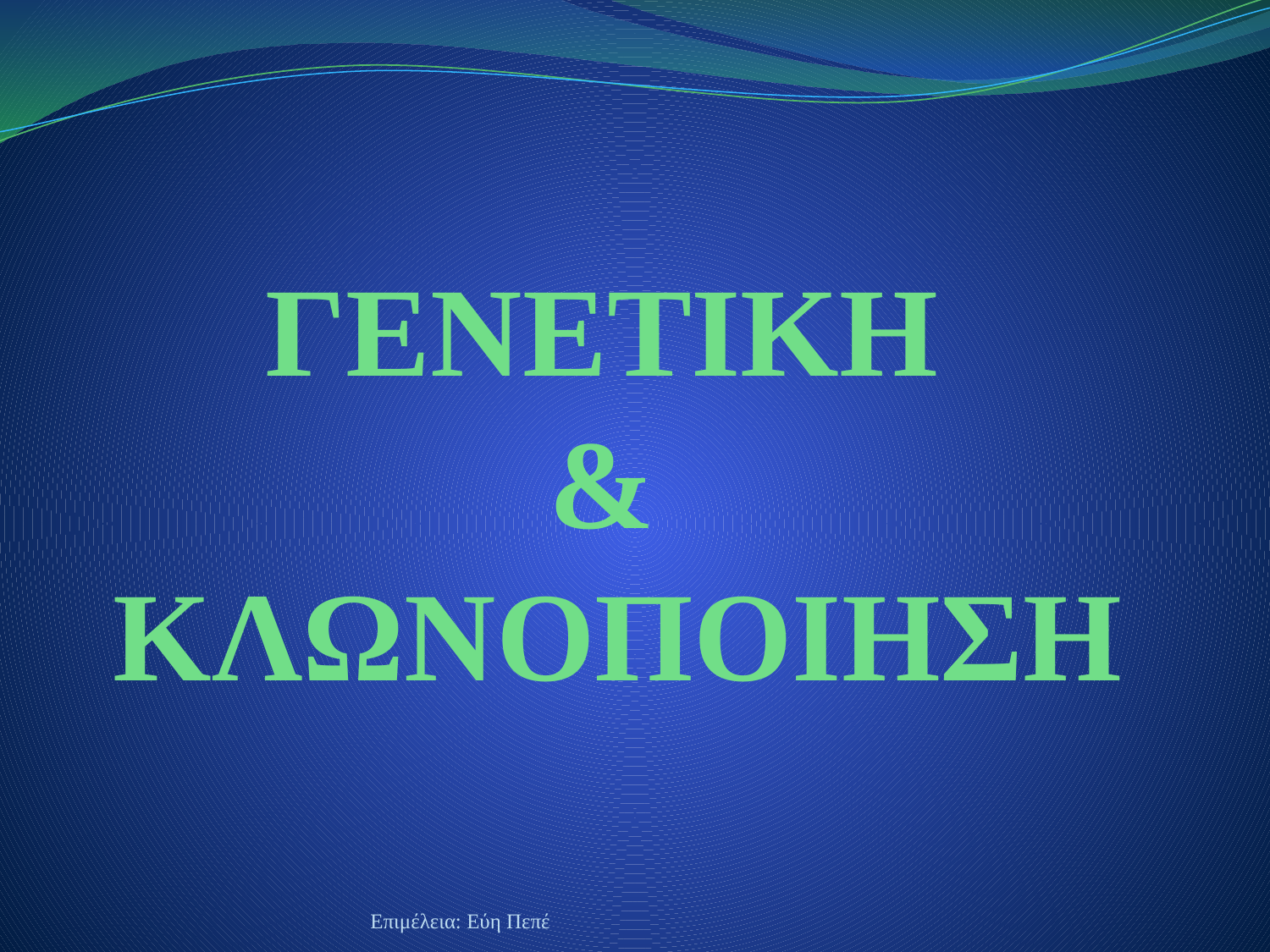

# ΓΕΝΕΤΙΚΗ & ΚΛΩΝΟΠΟΙΗΣΗ
Επιμέλεια: Εύη Πεπέ